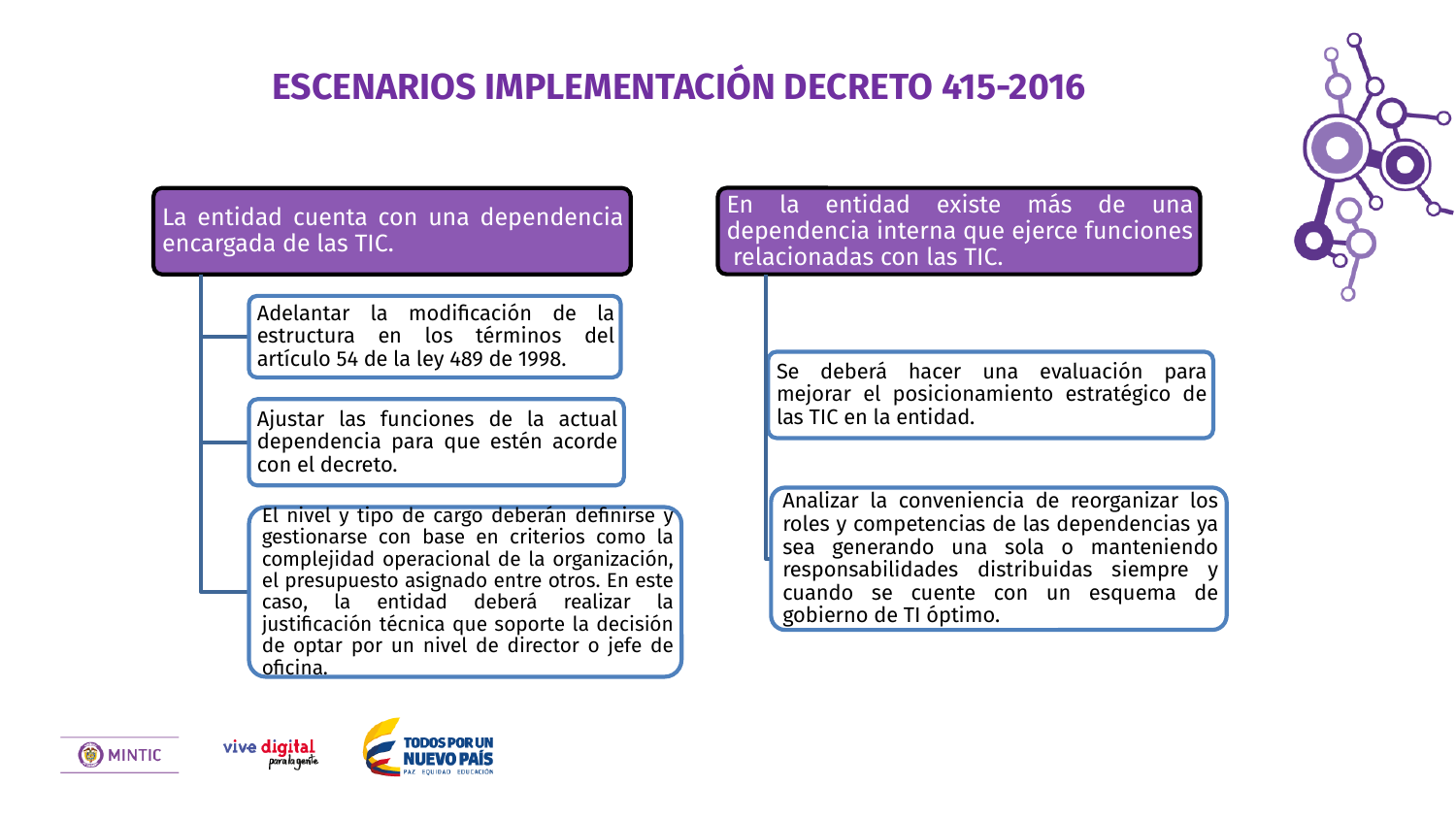

ESCENARIOS IMPLEMENTACIÓN DECRETO 415-2016
La entidad cuenta con una dependencia encargada de las TIC.
Adelantar la modificación de la estructura en los términos del artículo 54 de la ley 489 de 1998.
Ajustar las funciones de la actual dependencia para que estén acorde con el decreto.
El nivel y tipo de cargo deberán definirse y gestionarse con base en criterios como la complejidad operacional de la organización, el presupuesto asignado entre otros. En este caso, la entidad deberá realizar la justificación técnica que soporte la decisión de optar por un nivel de director o jefe de oficina.
En la entidad existe más de una dependencia interna que ejerce funciones  relacionadas con las TIC.
Se deberá hacer una evaluación para mejorar el posicionamiento estratégico de las TIC en la entidad.
Analizar la conveniencia de reorganizar los roles y competencias de las dependencias ya sea generando una sola o manteniendo responsabilidades distribuidas siempre y cuando se cuente con un esquema de gobierno de TI óptimo.